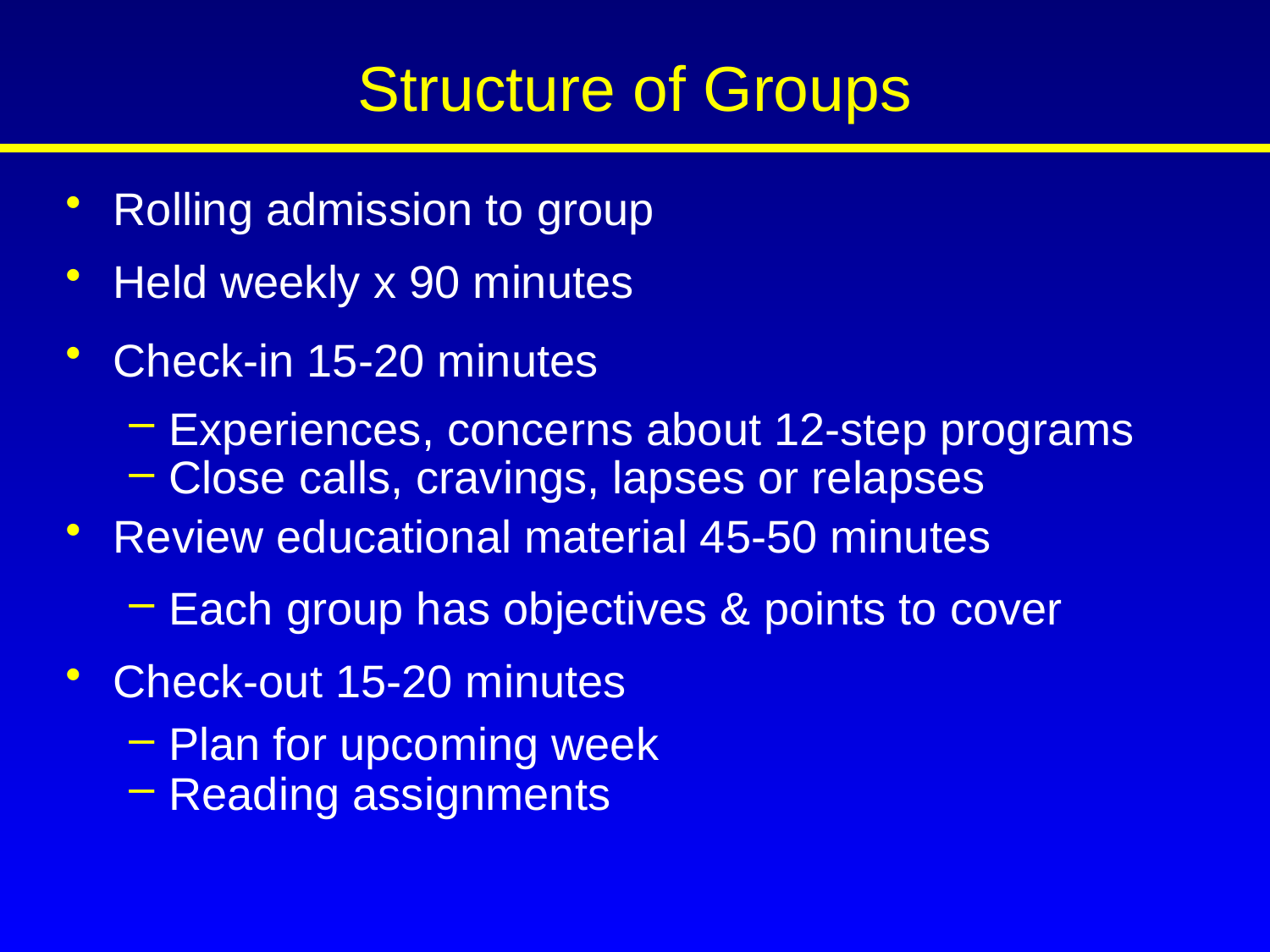

# Structure of Groups

Rolling admission to group
Held weekly x 90 minutes
Check-in 15-20 minutes
Experiences, concerns about 12-step programs
Close calls, cravings, lapses or relapses
Review educational material 45-50 minutes
Each group has objectives & points to cover
Check-out 15-20 minutes
Plan for upcoming week
Reading assignments